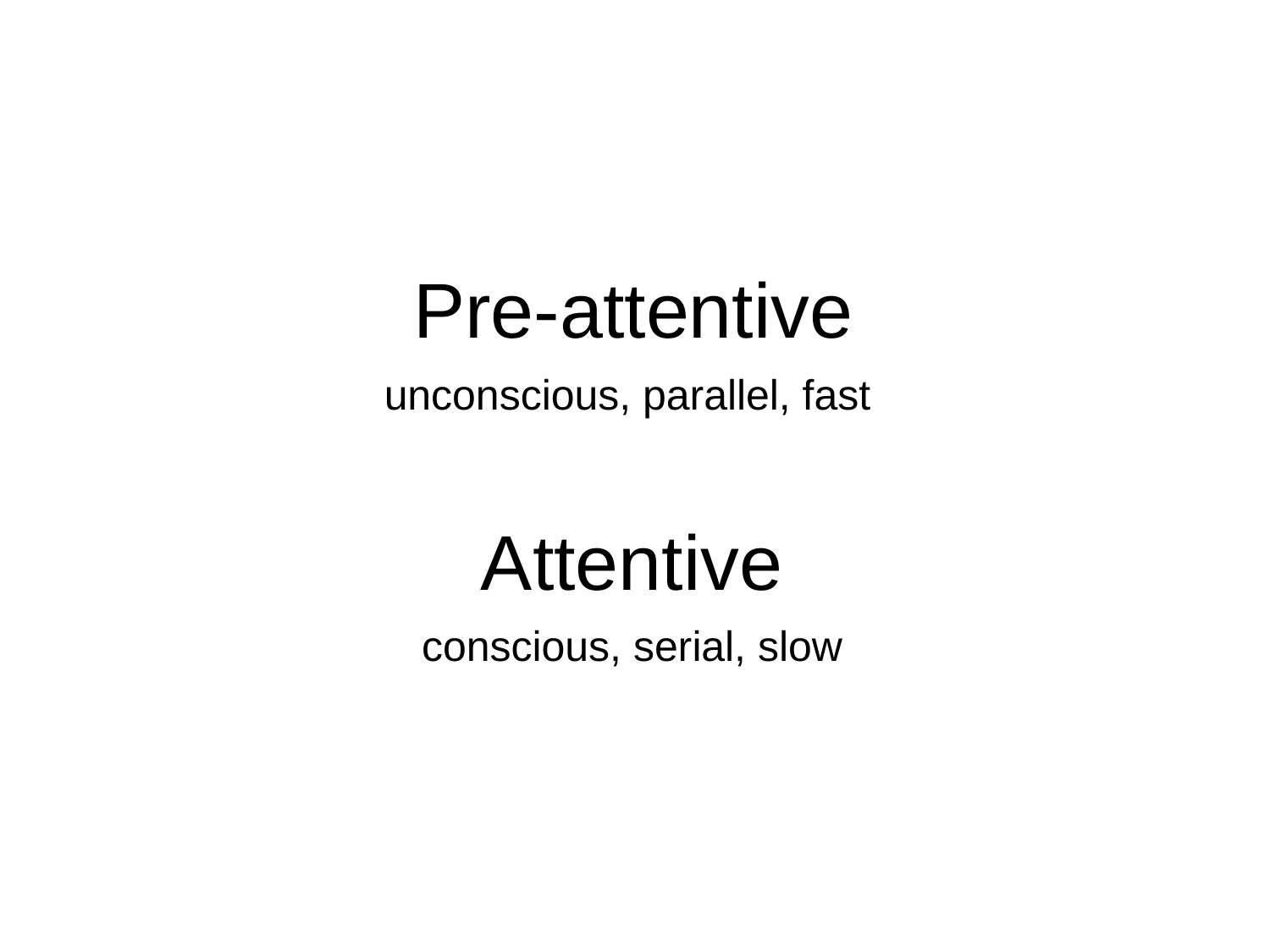

Pre-attentive
unconscious, parallel, fast
Attentive
conscious, serial, slow